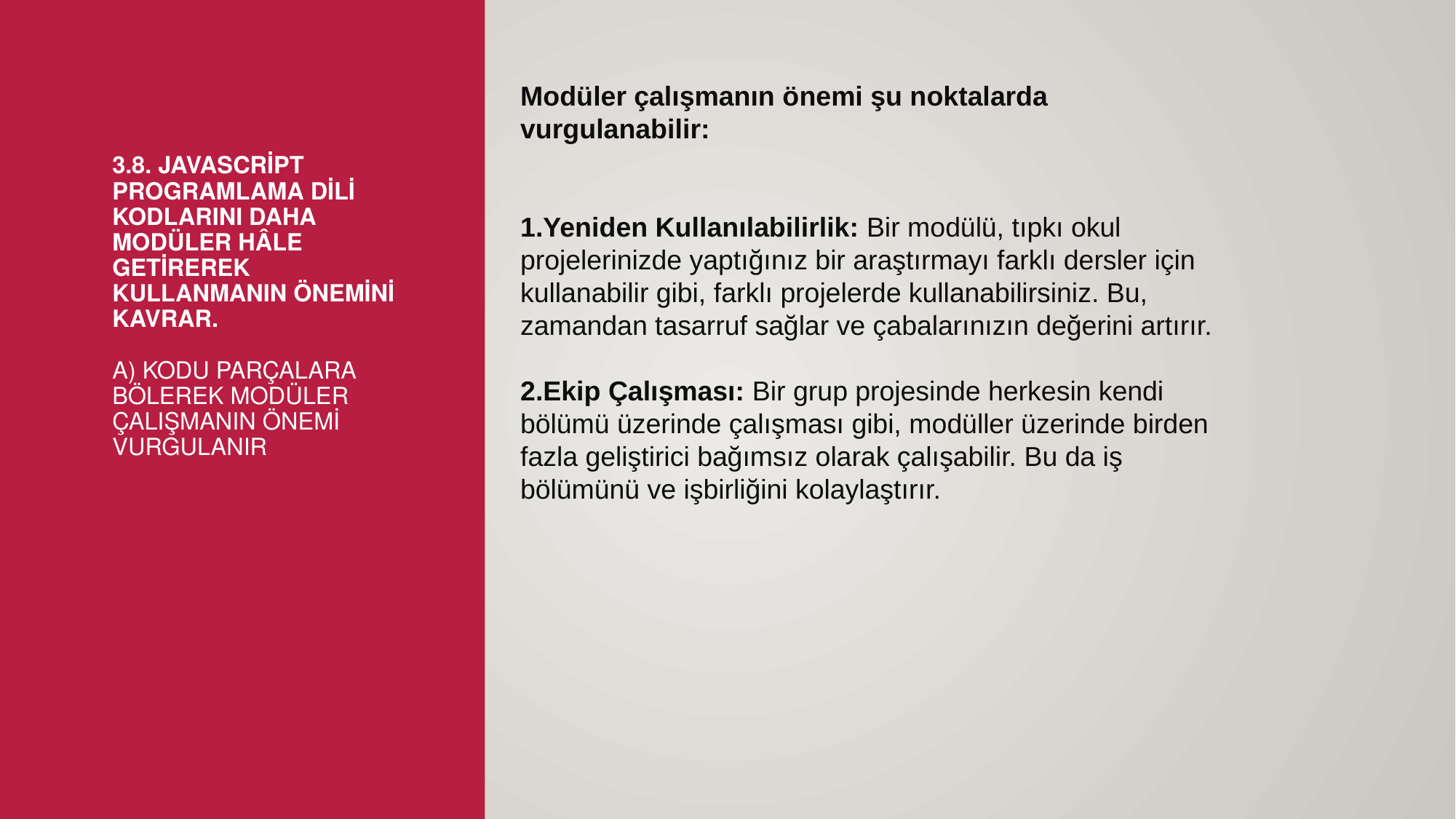

Modüler çalışmanın önemi şu noktalarda vurgulanabilir:

Yeniden Kullanılabilirlik: Bir modülü, tıpkı okul projelerinizde yaptığınız bir araştırmayı farklı dersler için kullanabilir gibi, farklı projelerde kullanabilirsiniz. Bu, zamandan tasarruf sağlar ve çabalarınızın değerini artırır.

Ekip Çalışması: Bir grup projesinde herkesin kendi bölümü üzerinde çalışması gibi, modüller üzerinde birden fazla geliştirici bağımsız olarak çalışabilir. Bu da iş bölümünü ve işbirliğini kolaylaştırır.
# 3.8. Javascript programlama dili kodlarını daha modüler hâle getirerek kullanmanın önemini kavrar. a) Kodu parçalara bölerek modüler çalışmanın önemi vurgulanır